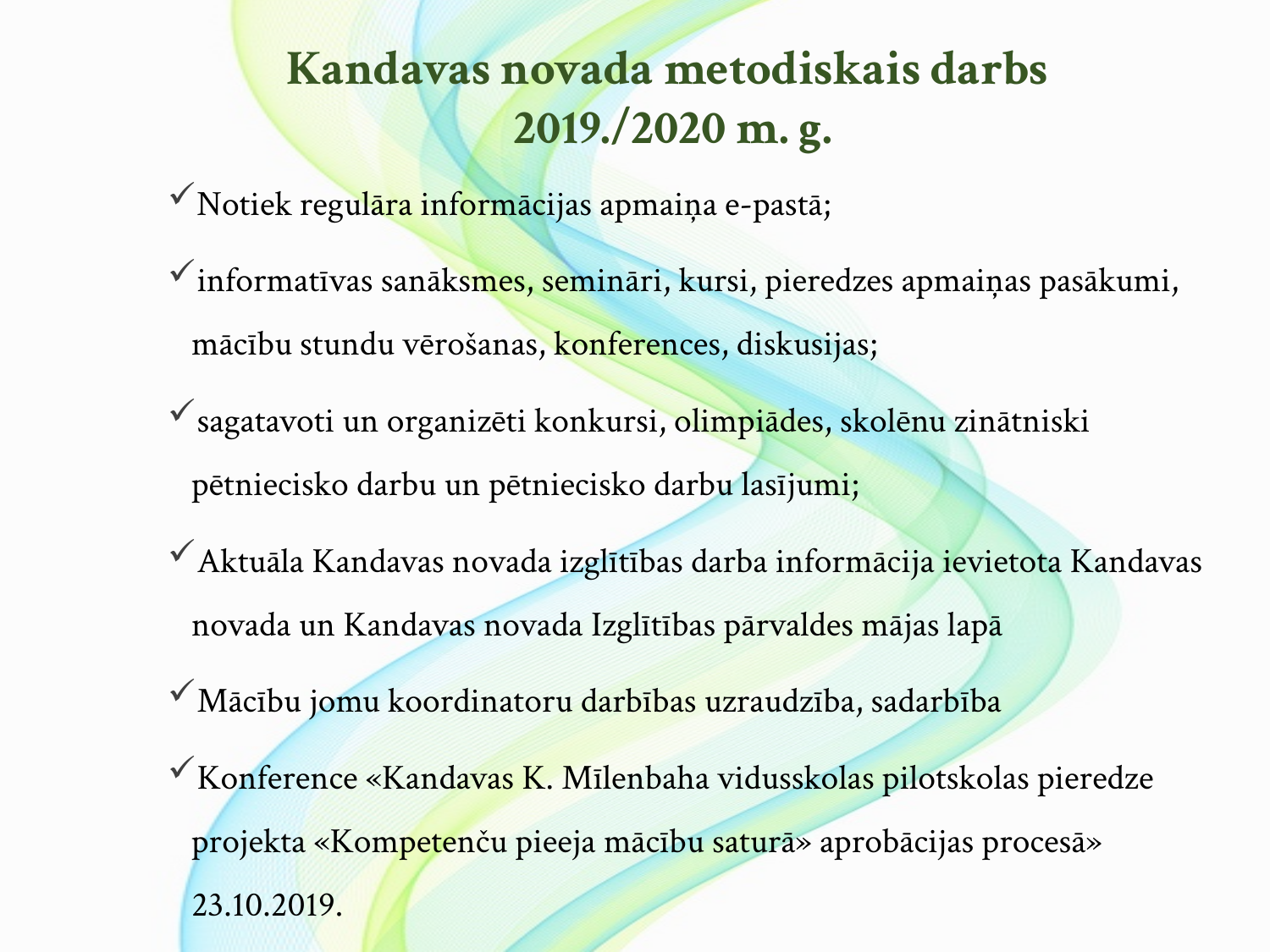

# Kandavas novada metodiskais darbs 2019./2020 m. g.
Notiek regulāra informācijas apmaiņa e-pastā;
informatīvas sanāksmes, semināri, kursi, pieredzes apmaiņas pasākumi, mācību stundu vērošanas, konferences, diskusijas;
sagatavoti un organizēti konkursi, olimpiādes, skolēnu zinātniski pētniecisko darbu un pētniecisko darbu lasījumi;
Aktuāla Kandavas novada izglītības darba informācija ievietota Kandavas novada un Kandavas novada Izglītības pārvaldes mājas lapā
Mācību jomu koordinatoru darbības uzraudzība, sadarbība
Konference «Kandavas K. Mīlenbaha vidusskolas pilotskolas pieredze projekta «Kompetenču pieeja mācību saturā» aprobācijas procesā» 23.10.2019.